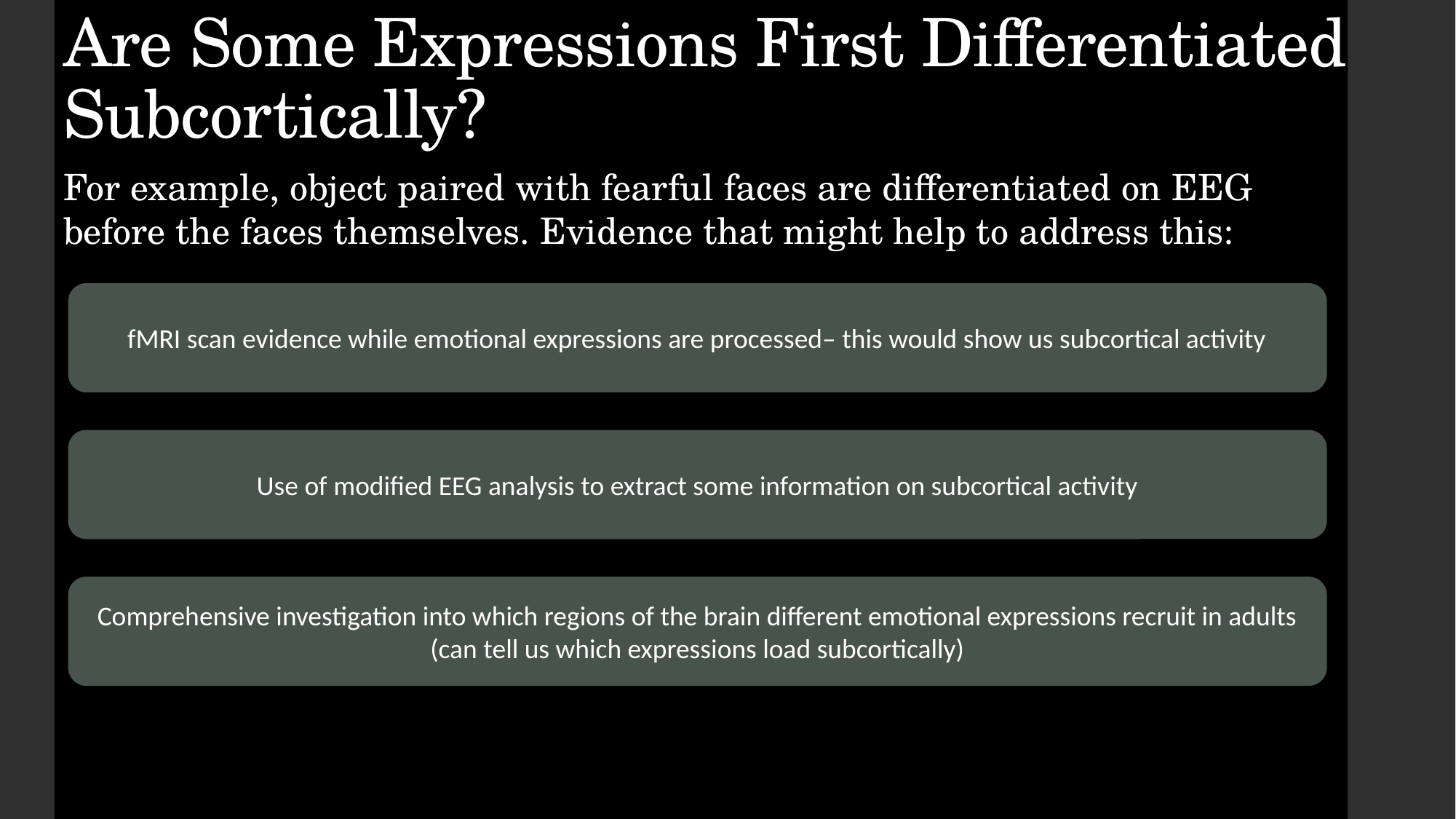

Are Some Expressions First Differentiated Subcortically?
For example, object paired with fearful faces are differentiated on EEG before the faces themselves. Evidence that might help to address this:
fMRI scan evidence while emotional expressions are processed– this would show us subcortical activity
Use of modified EEG analysis to extract some information on subcortical activity
Comprehensive investigation into which regions of the brain different emotional expressions recruit in adults (can tell us which expressions load subcortically)